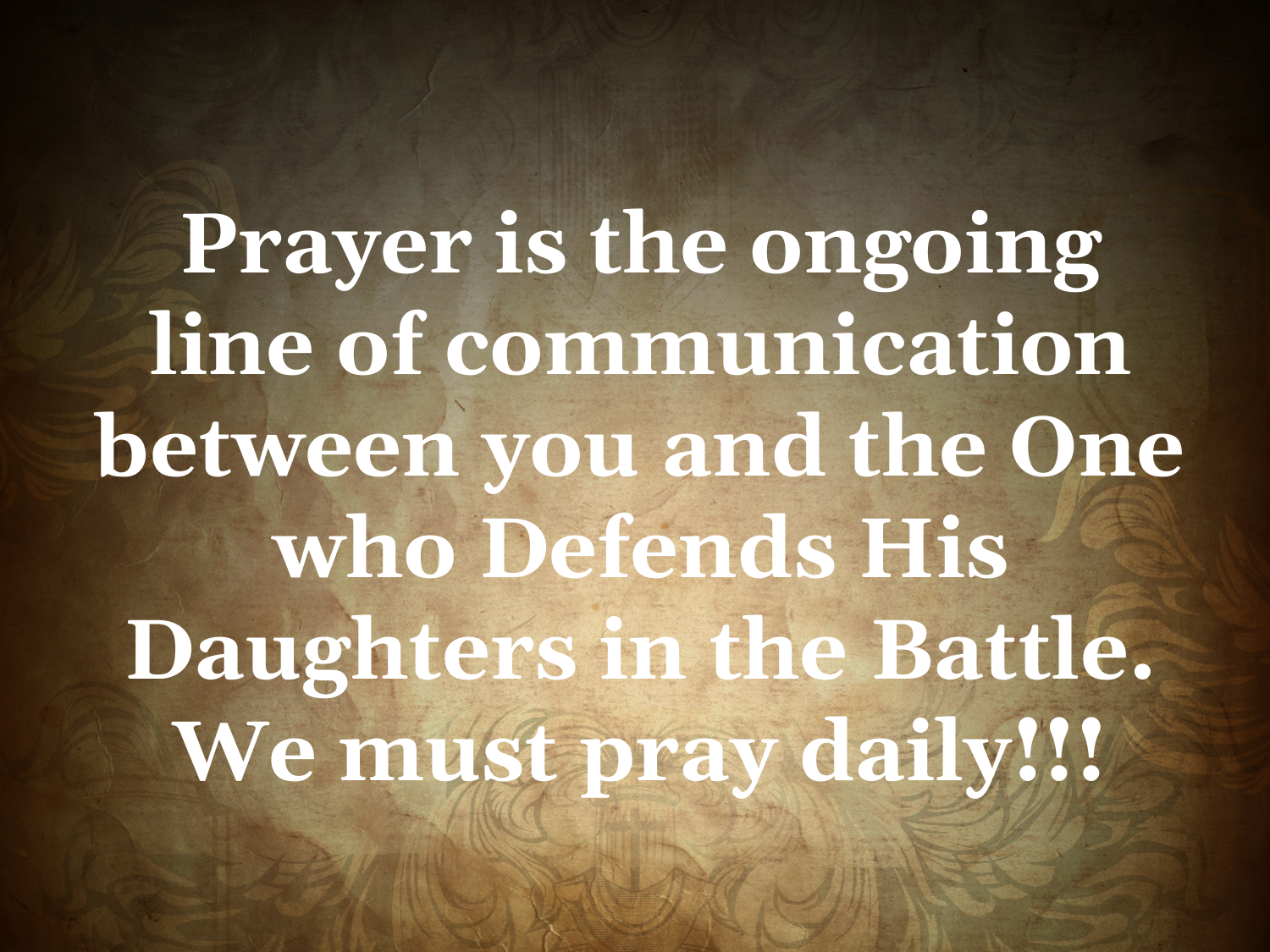

Prayer is the ongoing line of communication between you and the One who Defends His Daughters in the Battle. We must pray daily!!!